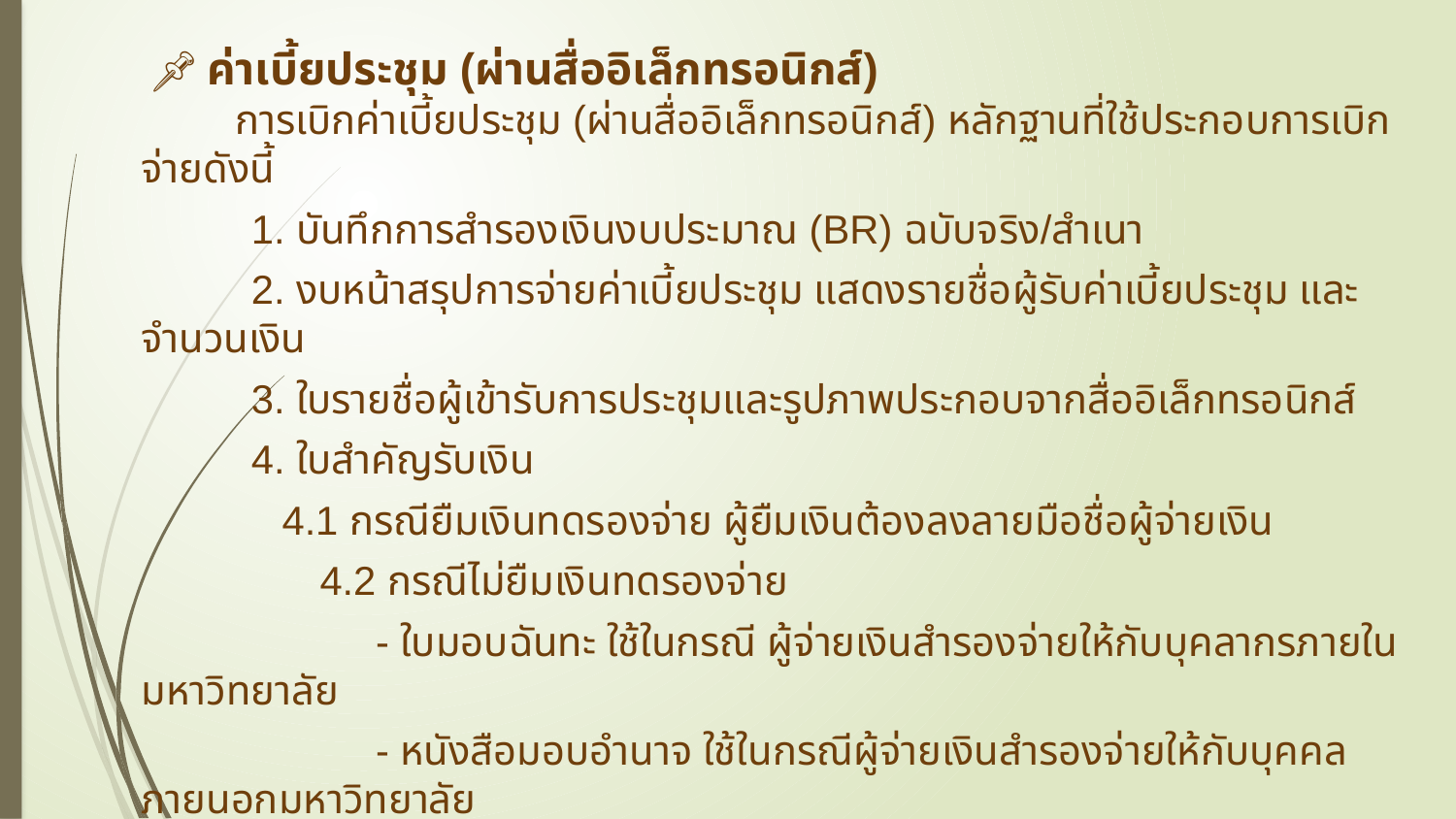

📌 ค่าเบี้ยประชุม (ผ่านสื่ออิเล็กทรอนิกส์)
         การเบิกค่าเบี้ยประชุม (ผ่านสื่ออิเล็กทรอนิกส์) หลักฐานที่ใช้ประกอบการเบิกจ่ายดังนี้
 1. บันทึกการสำรองเงินงบประมาณ (BR) ฉบับจริง/สำเนา
 2. งบหน้าสรุปการจ่ายค่าเบี้ยประชุม แสดงรายชื่อผู้รับค่าเบี้ยประชุม และจำนวนเงิน
 3. ใบรายชื่อผู้เข้ารับการประชุมและรูปภาพประกอบจากสื่ออิเล็กทรอนิกส์
	 4. ใบสำคัญรับเงิน
4.1 กรณียืมเงินทดรองจ่าย ผู้ยืมเงินต้องลงลายมือชื่อผู้จ่ายเงิน
                4.2 กรณีไม่ยืมเงินทดรองจ่าย
                     - ใบมอบฉันทะ ใช้ในกรณี ผู้จ่ายเงินสำรองจ่ายให้กับบุคลากรภายในมหาวิทยาลัย
                     - หนังสือมอบอำนาจ ใช้ในกรณีผู้จ่ายเงินสำรองจ่ายให้กับบุคคลภายนอกมหาวิทยาลัย
5. หนังสือเชิญประชุม
	6. คำสั่งแต่งตั้งคณะกรรมการ
	7. ระเบียบวาระการประชุม